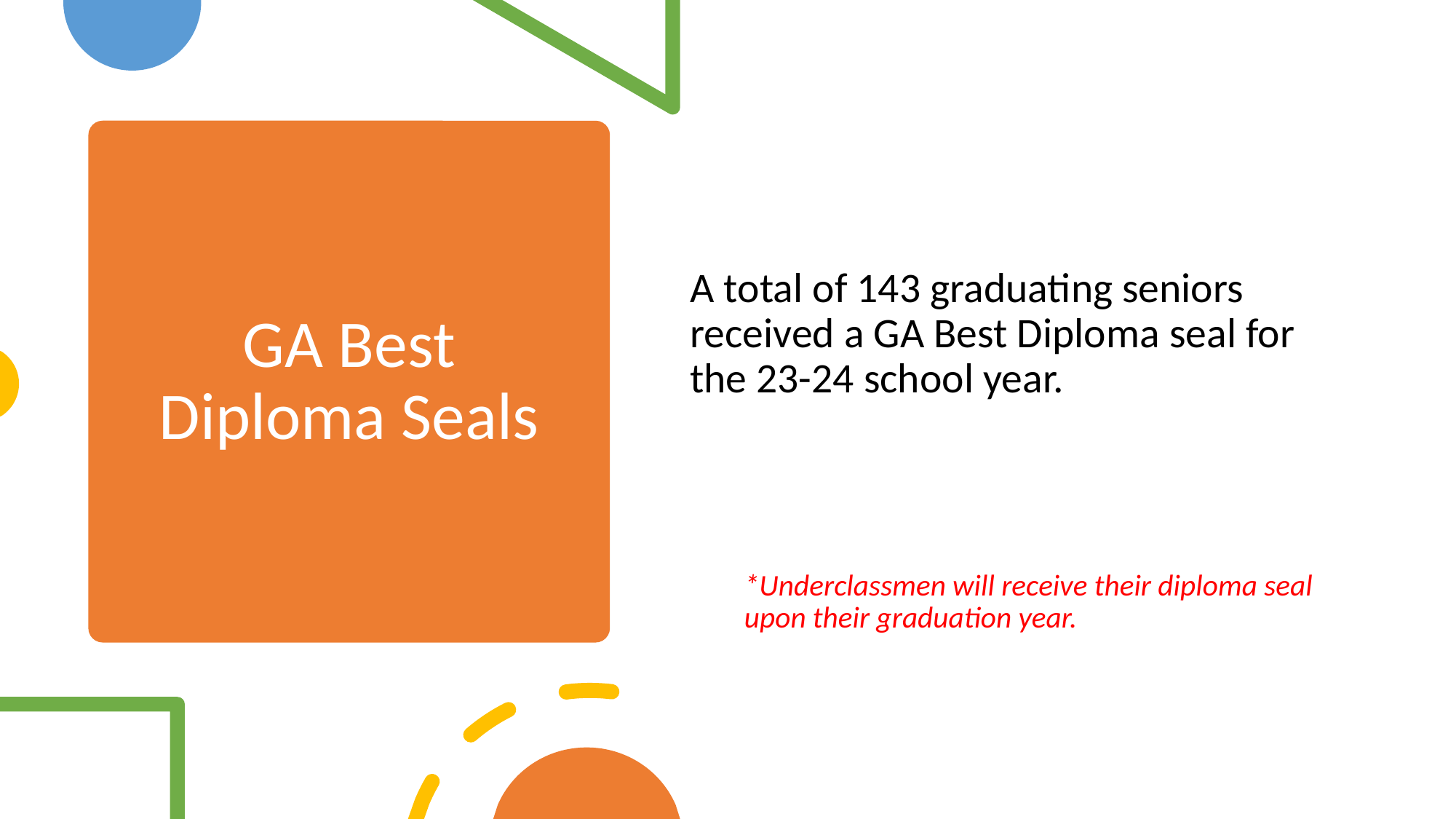

# GA Best Diploma Seals

A total of 143 graduating seniors received a GA Best Diploma seal for the 23-24 school year.

*Underclassmen will receive their diploma seal upon their graduation year.